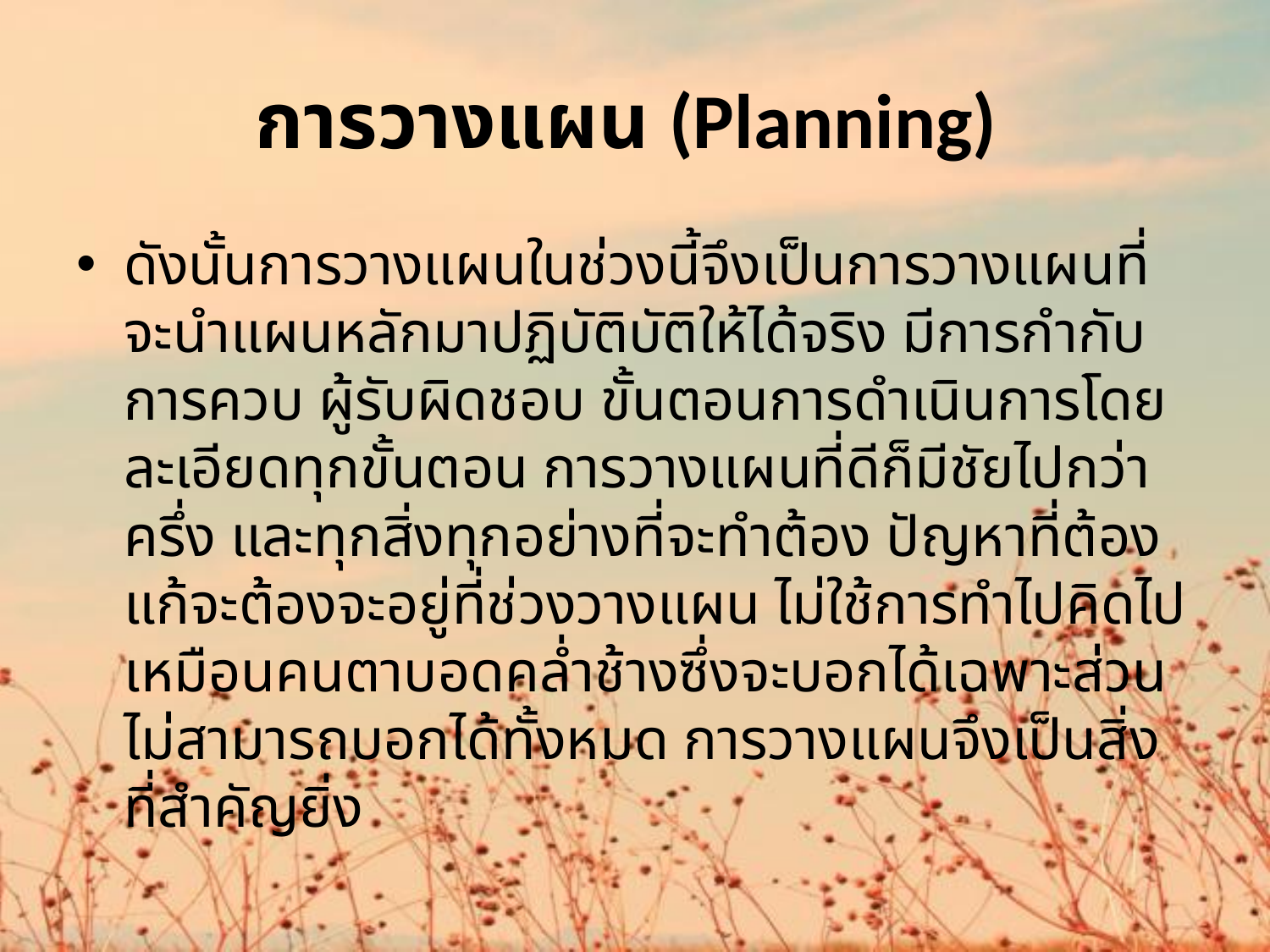

# การวางแผน (Planning)
ดังนั้นการวางแผนในช่วงนี้จึงเป็นการวางแผนที่จะนำแผนหลักมาปฏิบัติบัติให้ได้จริง มีการกำกับ การควบ ผู้รับผิดชอบ ขั้นตอนการดำเนินการโดยละเอียดทุกขั้นตอน การวางแผนที่ดีก็มีชัยไปกว่าครึ่ง และทุกสิ่งทุกอย่างที่จะทำต้อง ปัญหาที่ต้องแก้จะต้องจะอยู่ที่ช่วงวางแผน ไม่ใช้การทำไปคิดไปเหมือนคนตาบอดคล่ำช้างซึ่งจะบอกได้เฉพาะส่วนไม่สามารถบอกได้ทั้งหมด การวางแผนจึงเป็นสิ่งที่สำคัญยิ่ง